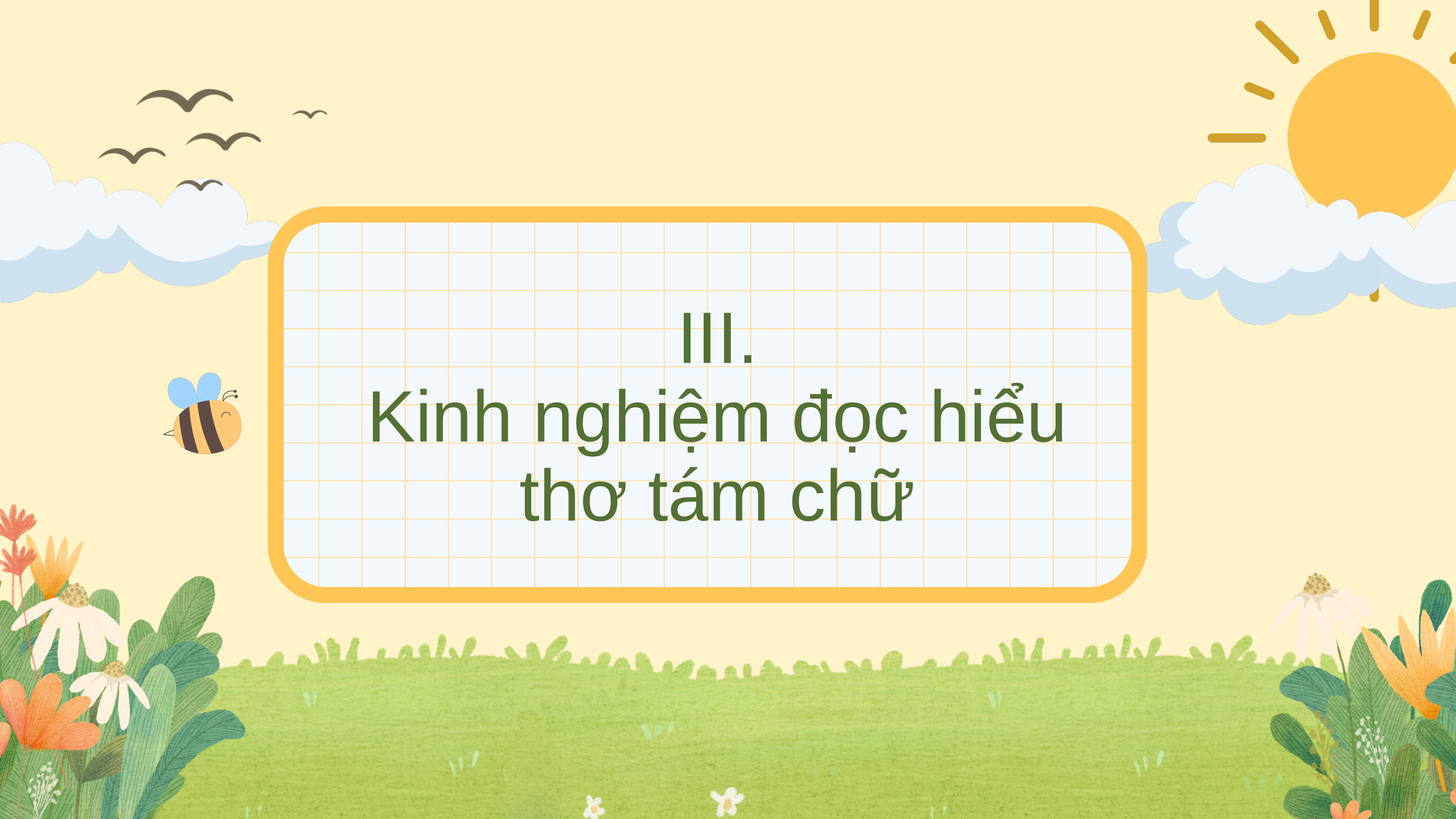

III.
Kinh nghiệm đọc hiểu thơ tám chữ